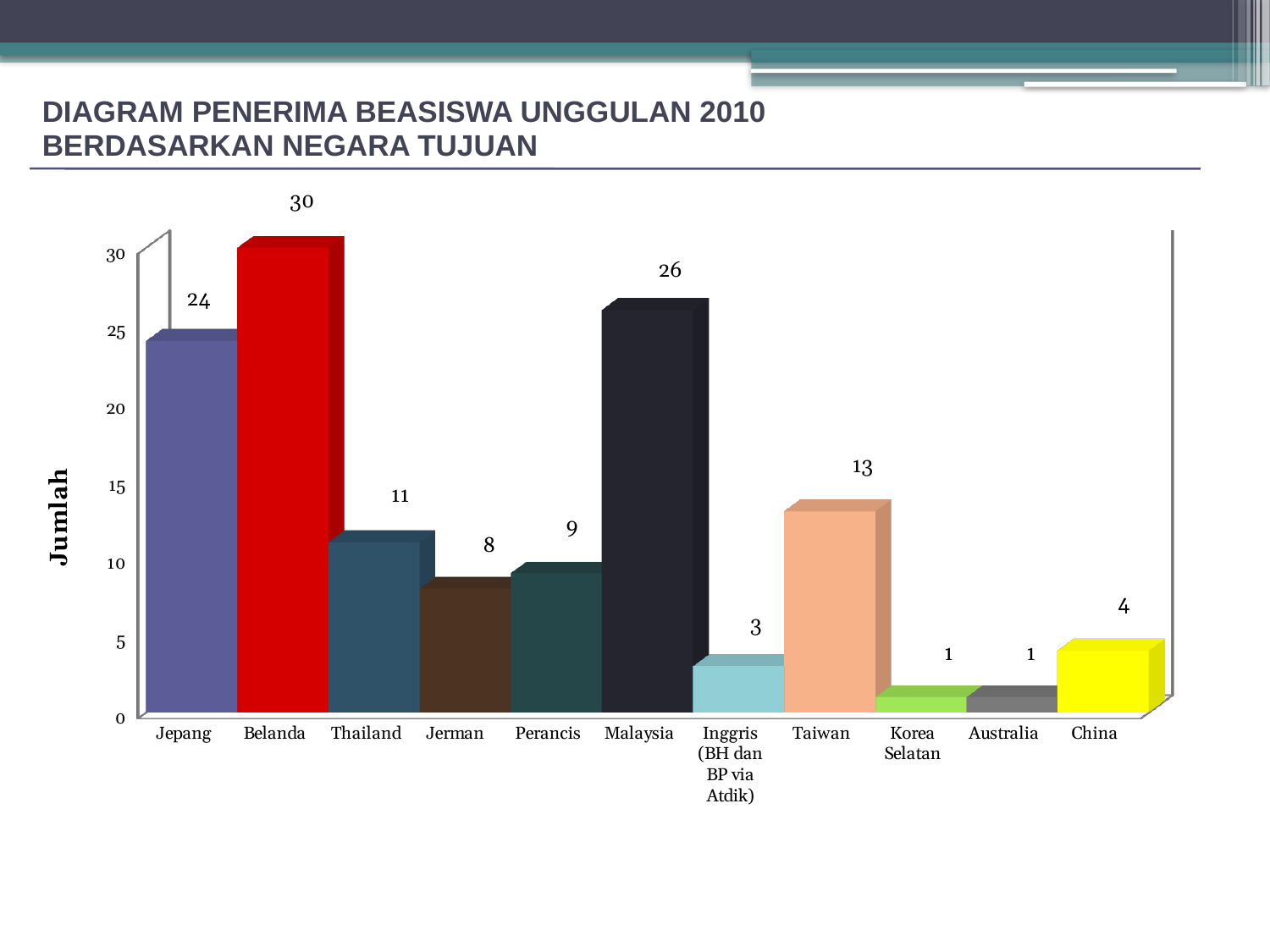

DIAGRAM PENERIMA BEASISWA UNGGULAN 2010
BERDASARKAN NEGARA TUJUAN

[unsupported chart]